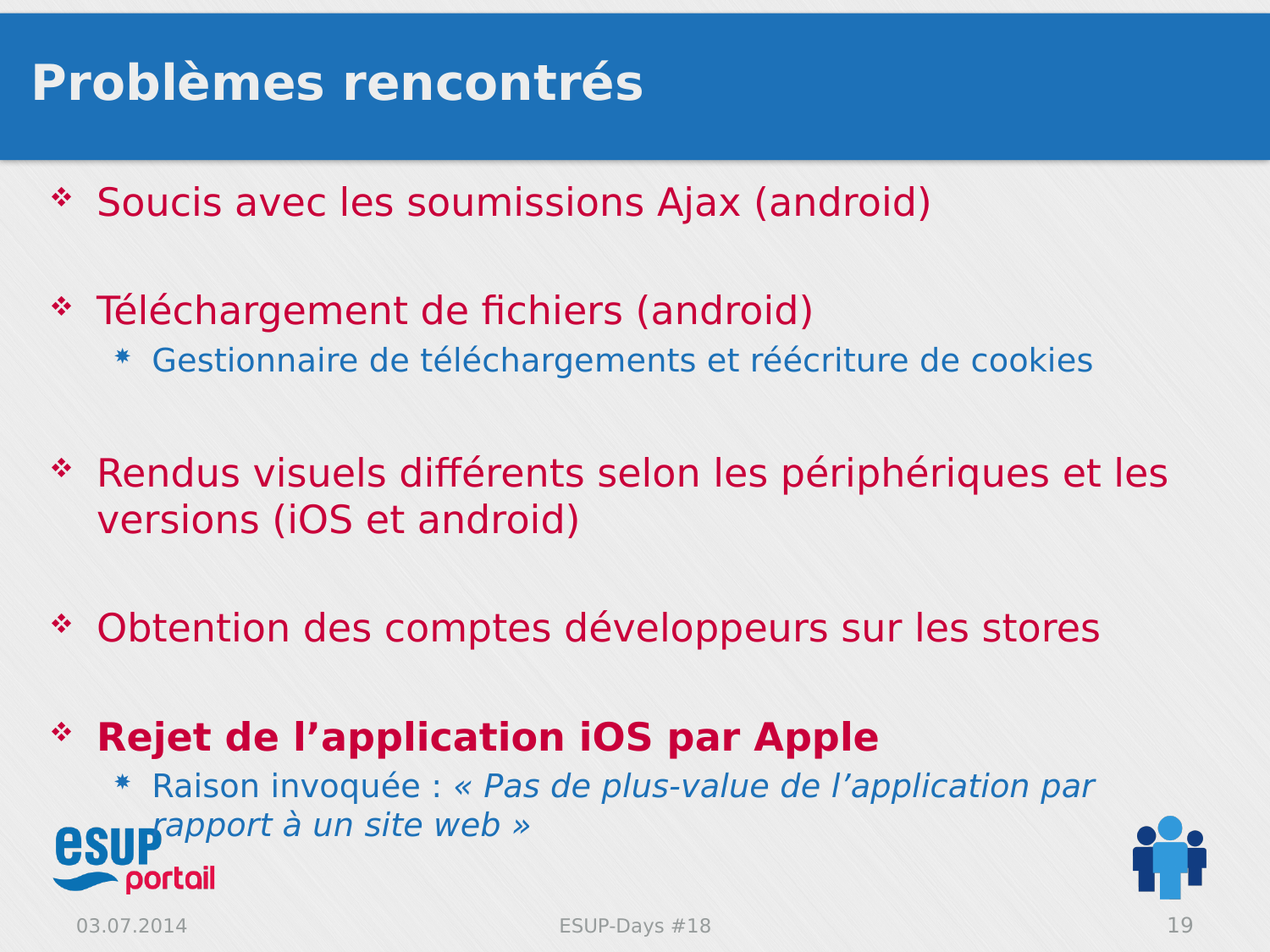

# Problèmes rencontrés
Soucis avec les soumissions Ajax (android)

Téléchargement de fichiers (android)
Gestionnaire de téléchargements et réécriture de cookies

Rendus visuels différents selon les périphériques et les versions (iOS et android)

Obtention des comptes développeurs sur les stores

Rejet de l’application iOS par Apple
Raison invoquée : « Pas de plus-value de l’application par rapport à un site web »